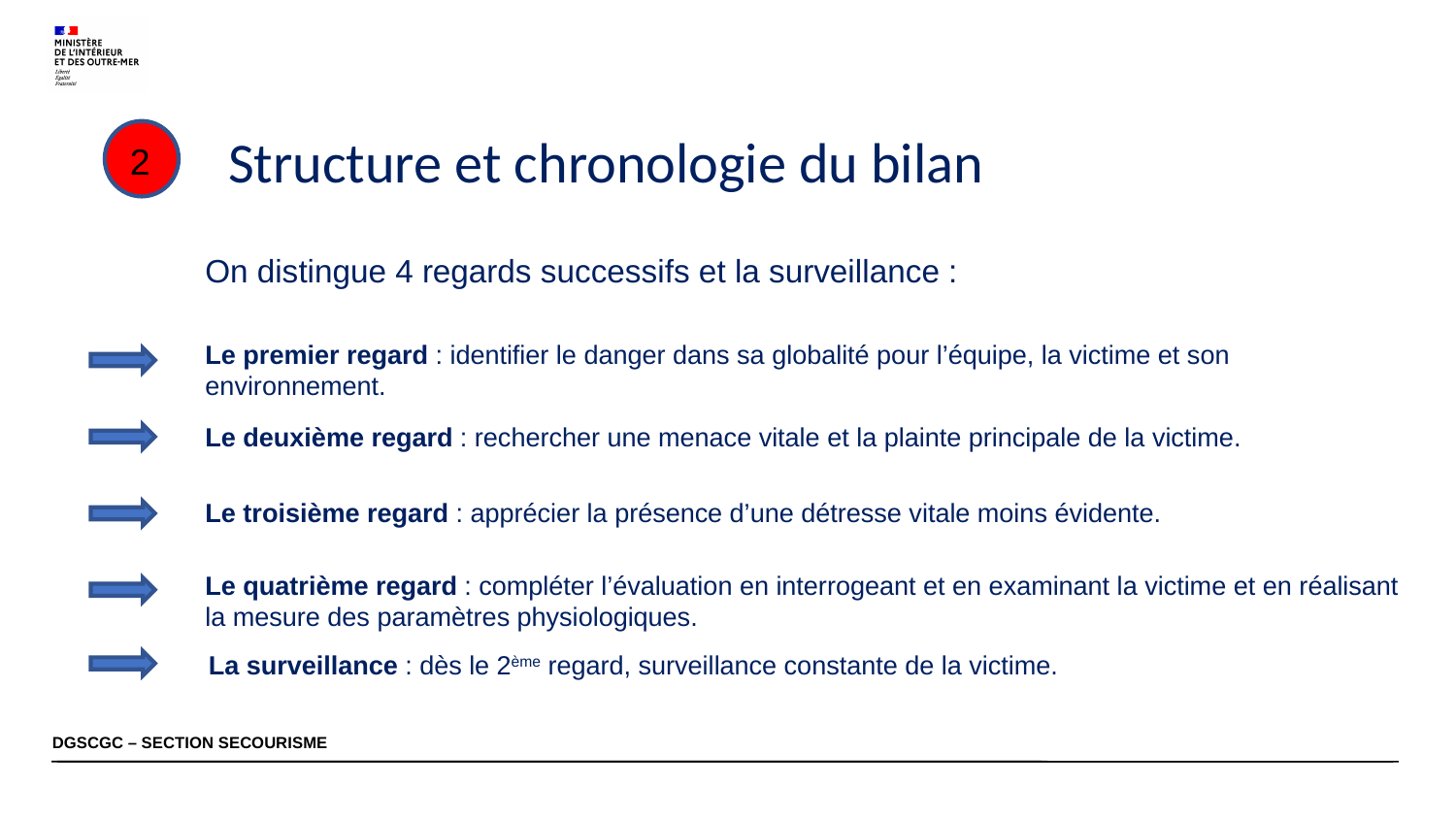

Structure et chronologie du bilan
2
On distingue 4 regards successifs et la surveillance :
Le premier regard : identifier le danger dans sa globalité pour l’équipe, la victime et son environnement.

Le deuxième regard : rechercher une menace vitale et la plainte principale de la victime.

Le troisième regard : apprécier la présence d’une détresse vitale moins évidente.

Le quatrième regard : compléter l’évaluation en interrogeant et en examinant la victime et en réalisant la mesure des paramètres physiologiques.

La surveillance : dès le 2ème regard, surveillance constante de la victime.

DGSCGC – SECTION SECOURISME